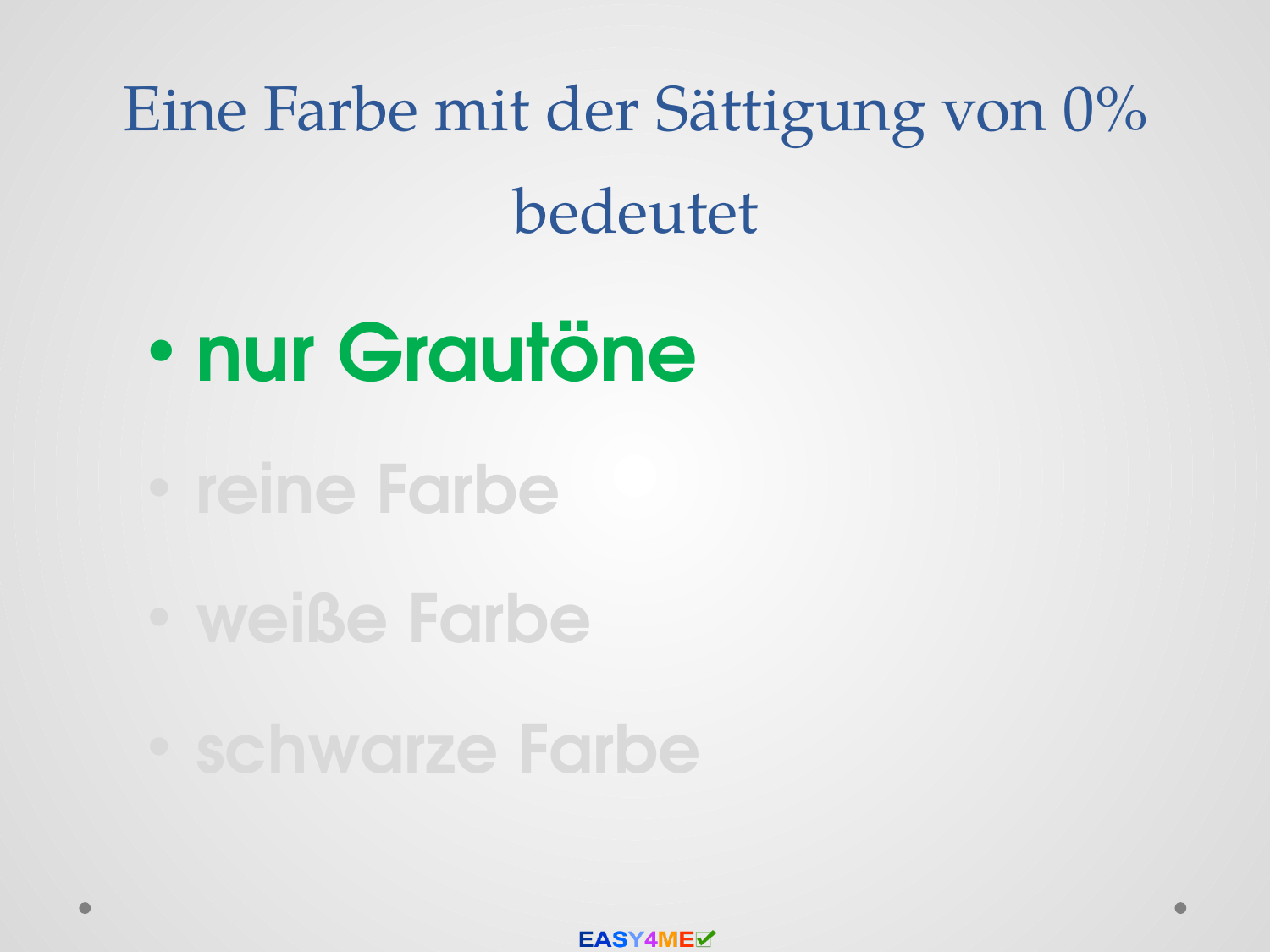

# Eine Farbe mit der Sättigung von 0% bedeutet
nur Grautöne
reine Farbe
weiße Farbe
schwarze Farbe